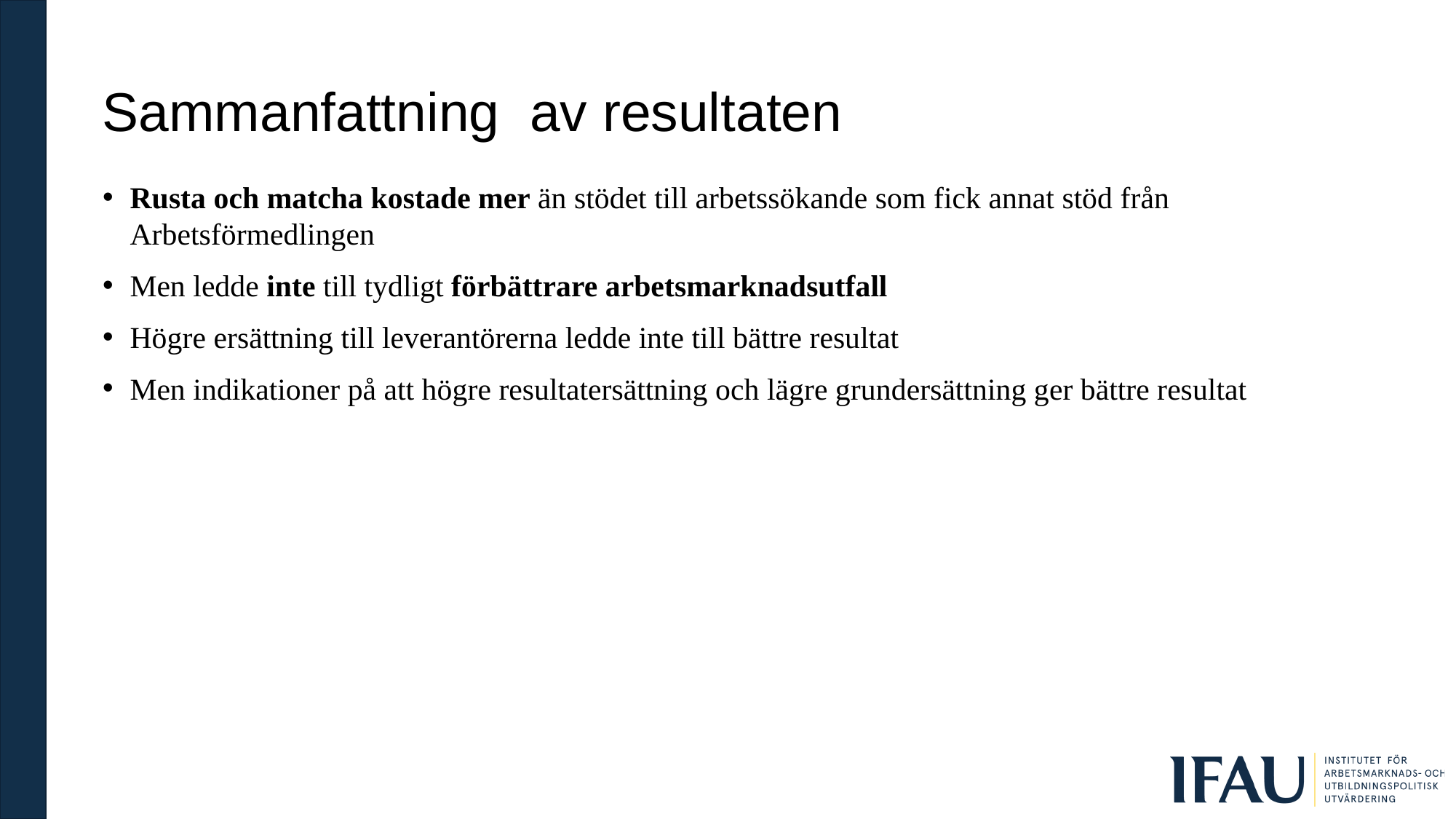

# Sammanfattning  av resultaten

Rusta och matcha kostade mer än stödet till arbetssökande som fick annat stöd från Arbetsförmedlingen
Men ledde inte till tydligt förbättrare arbetsmarknadsutfall
Högre ersättning till leverantörerna ledde inte till bättre resultat
Men indikationer på att högre resultatersättning och lägre grundersättning ger bättre resultat